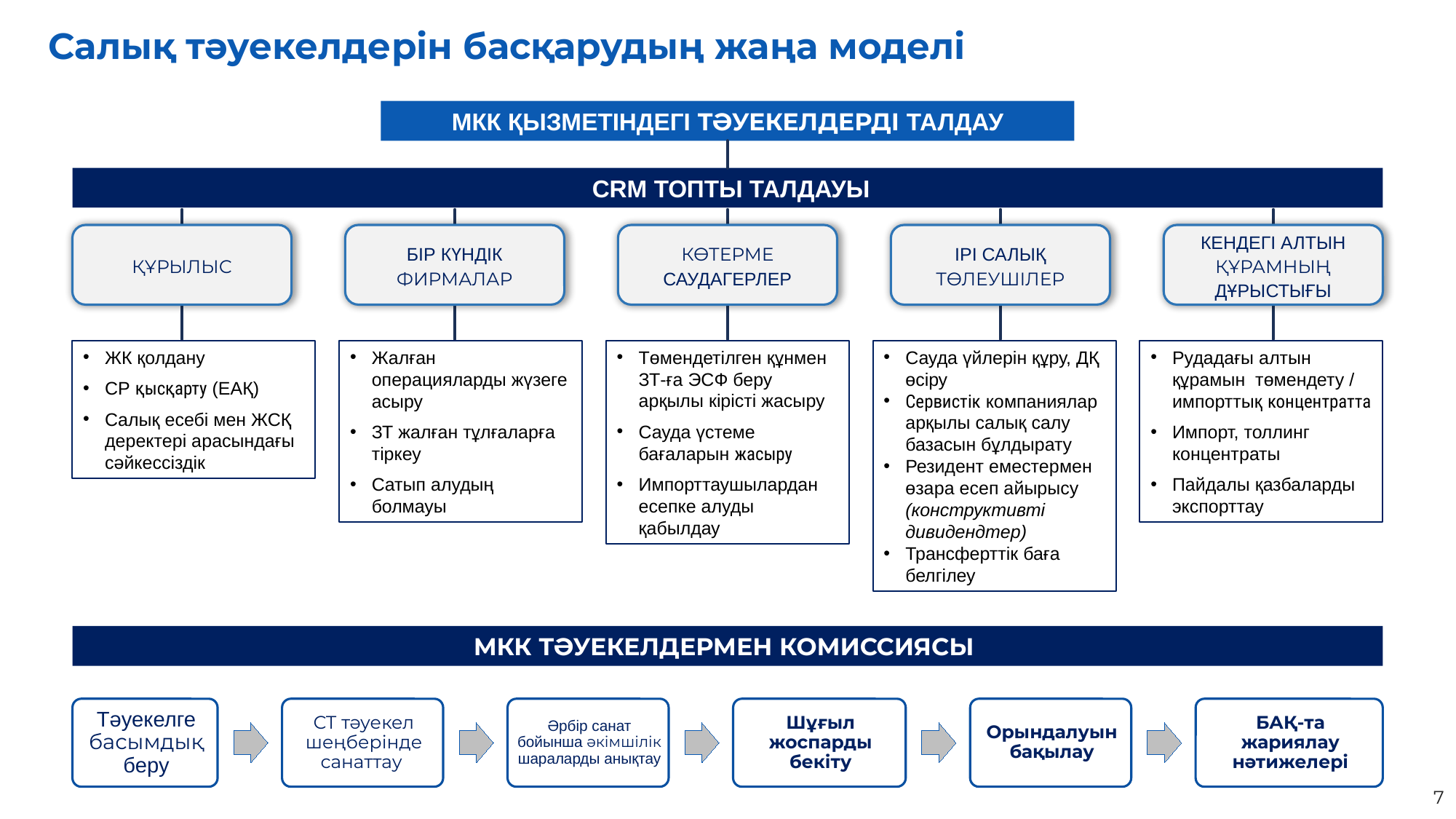

Салық тәуекелдерін басқарудың жаңа моделі
МКК ҚЫЗМЕТІНДЕГІ ТӘУЕКЕЛДЕРДІ ТАЛДАУ
 CRM ТОПТЫ ТАЛДАУЫ
ҚҰРЫЛЫС
БІР КҮНДІК ФИРМАЛАР
КӨТЕРМЕ САУДАГЕРЛЕР
ІРІ САЛЫҚ ТӨЛЕУШІЛЕР
КЕНДЕГІ АЛТЫН ҚҰРАМНЫҢ ДҰРЫСТЫҒЫ
ЖК қолдану
СР қысқарту (ЕАҚ)
Салық есебі мен ЖСҚ деректері арасындағы сәйкессіздік
Жалған операцияларды жүзеге асыру
ЗТ жалған тұлғаларға тіркеу
Сатып алудың болмауы
Рудадағы алтын құрамын  төмендету / импорттық концентратта
Импорт, толлинг концентраты
Пайдалы қазбаларды экспорттау
Төмендетілген құнмен  ЗТ-ға ЭСФ беру арқылы кірісті жасыру
Сауда үстеме бағаларын жасыру
Импорттаушылардан есепке алуды қабылдау
Сауда үйлерін құру, ДҚ өсіру
Сервистік компаниялар арқылы салық салу базасын бұлдырату
Резидент еместермен өзара есеп айырысу (конструктивті дивидендтер)
Трансферттік баға белгілеу
МКК ТӘУЕКЕЛДЕРМЕН КОМИССИЯСЫ
Тәуекелге басымдық беру

СТ тәуекел шеңберінде санаттау

Әрбір санат бойынша әкімшілік шараларды анықтау

Шұғыл жоспарды бекіту

Орындалуын бақылау

БАҚ-та жариялау нәтижелері
7